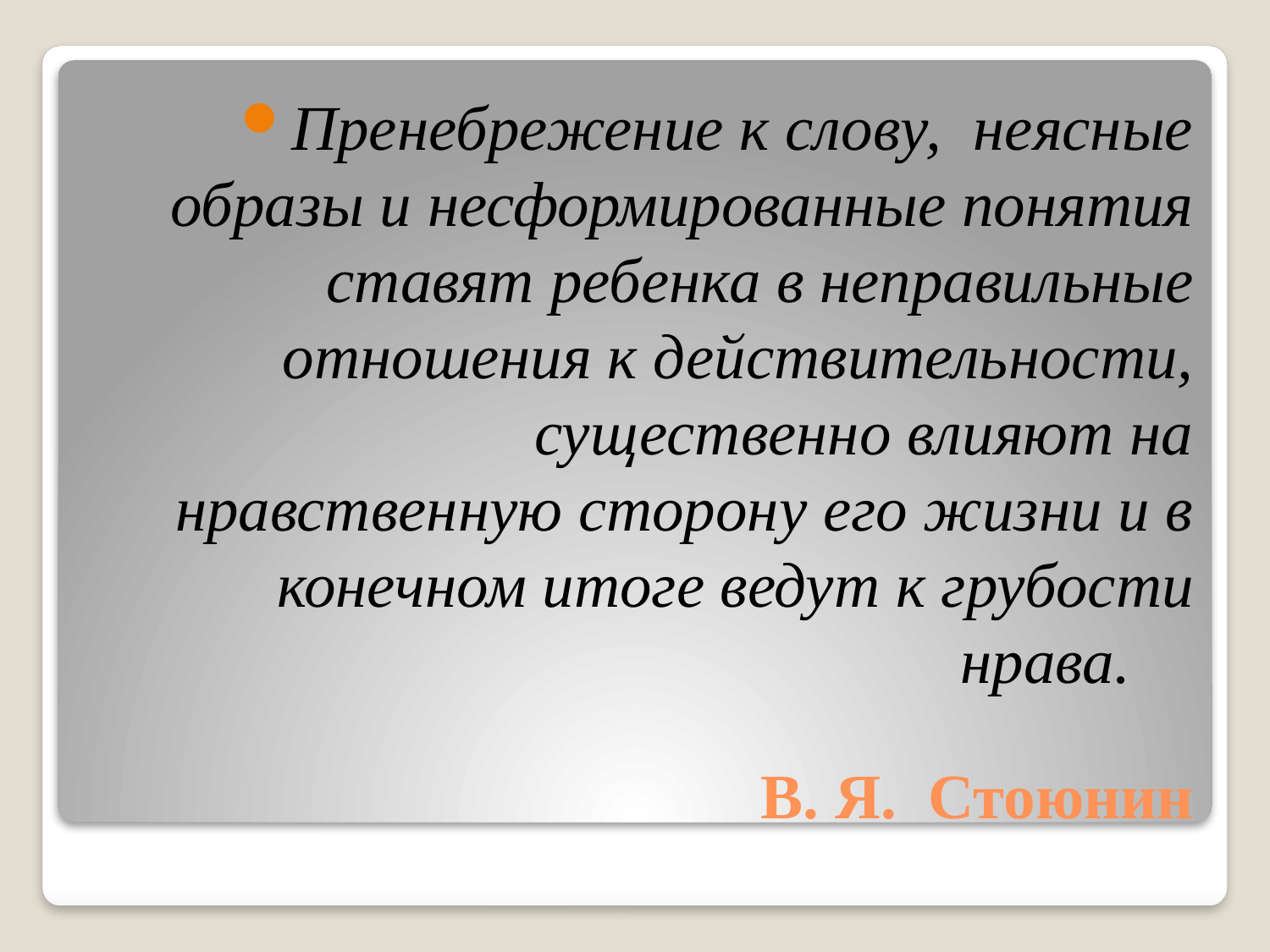

Пренебрежение к слову,  неясные образы и несформированные понятия ставят ребенка в неправильные отношения к действительности, существенно влияют на нравственную сторону его жизни и в конечном итоге ведут к грубости нрава.

# В. Я.  Стоюнин